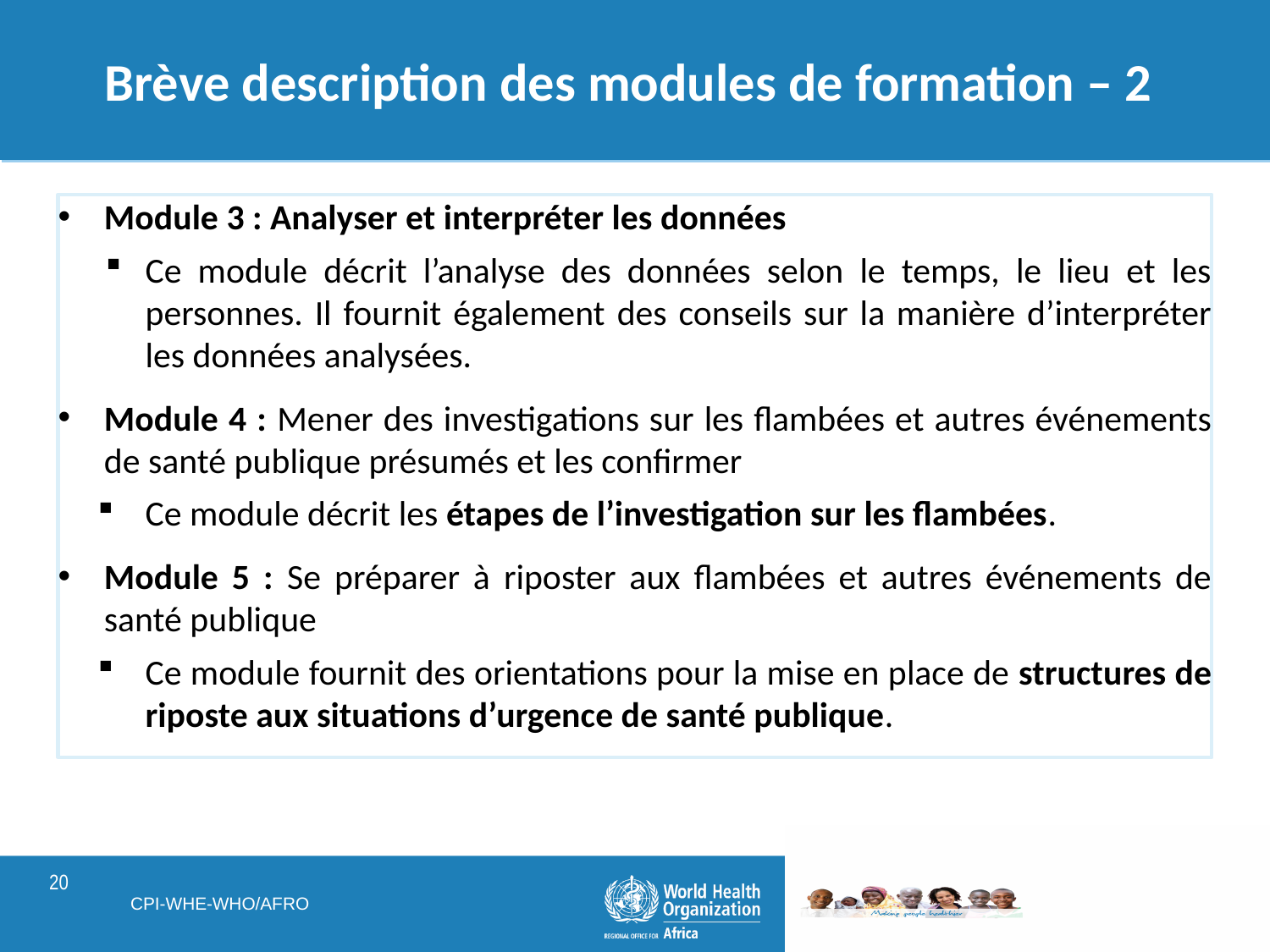

# Brève description des modules de formation – 2
Module 3 : Analyser et interpréter les données
Ce module décrit l’analyse des données selon le temps, le lieu et les personnes. Il fournit également des conseils sur la manière d’interpréter les données analysées.
Module 4 : Mener des investigations sur les flambées et autres événements de santé publique présumés et les confirmer
Ce module décrit les étapes de l’investigation sur les flambées.
Module 5 : Se préparer à riposter aux flambées et autres événements de santé publique
Ce module fournit des orientations pour la mise en place de structures de riposte aux situations d’urgence de santé publique.

CPI-WHE-WHO/AFRO
20